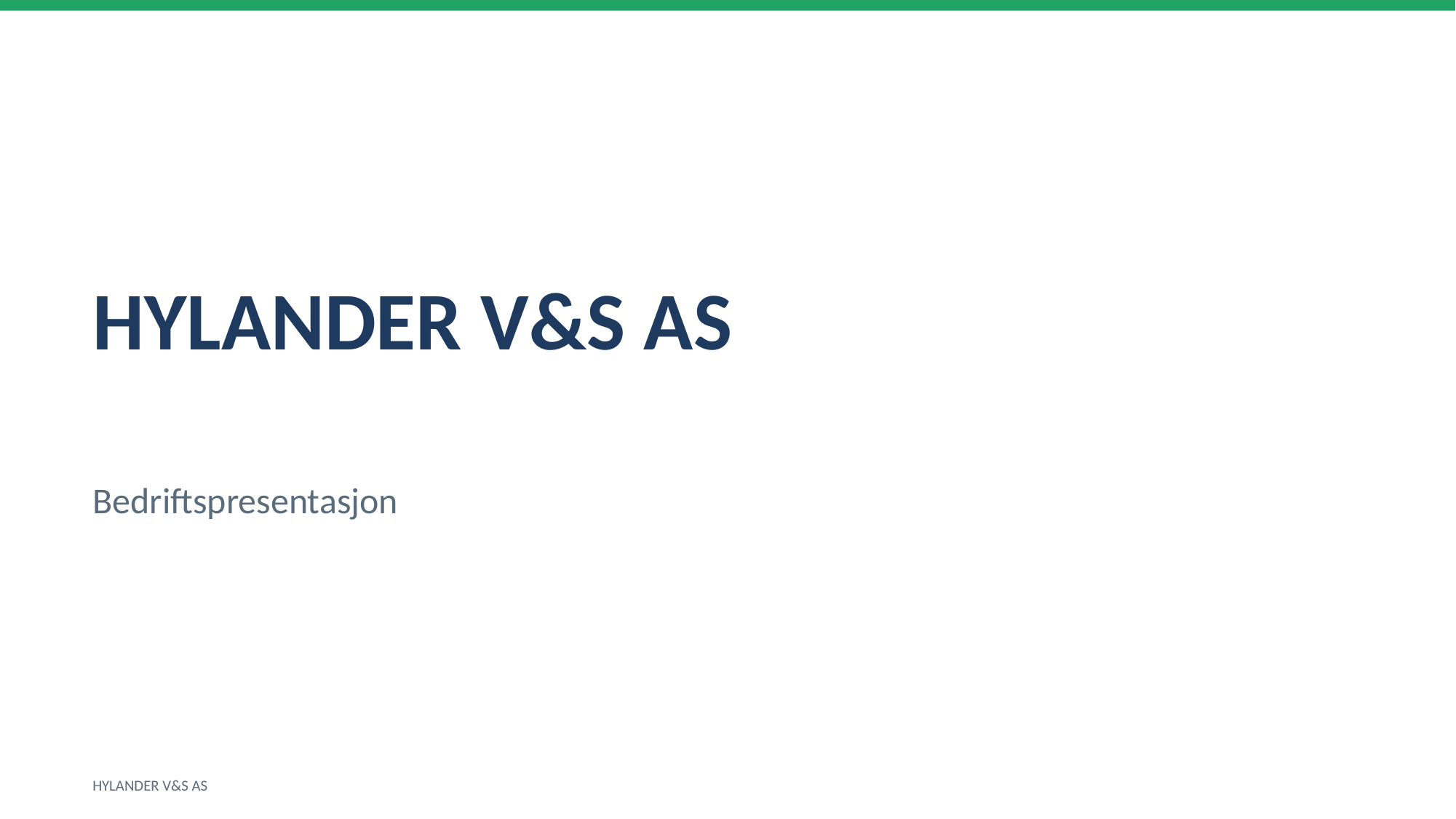

HYLANDER V&S AS
Bedriftspresentasjon
HYLANDER V&S AS